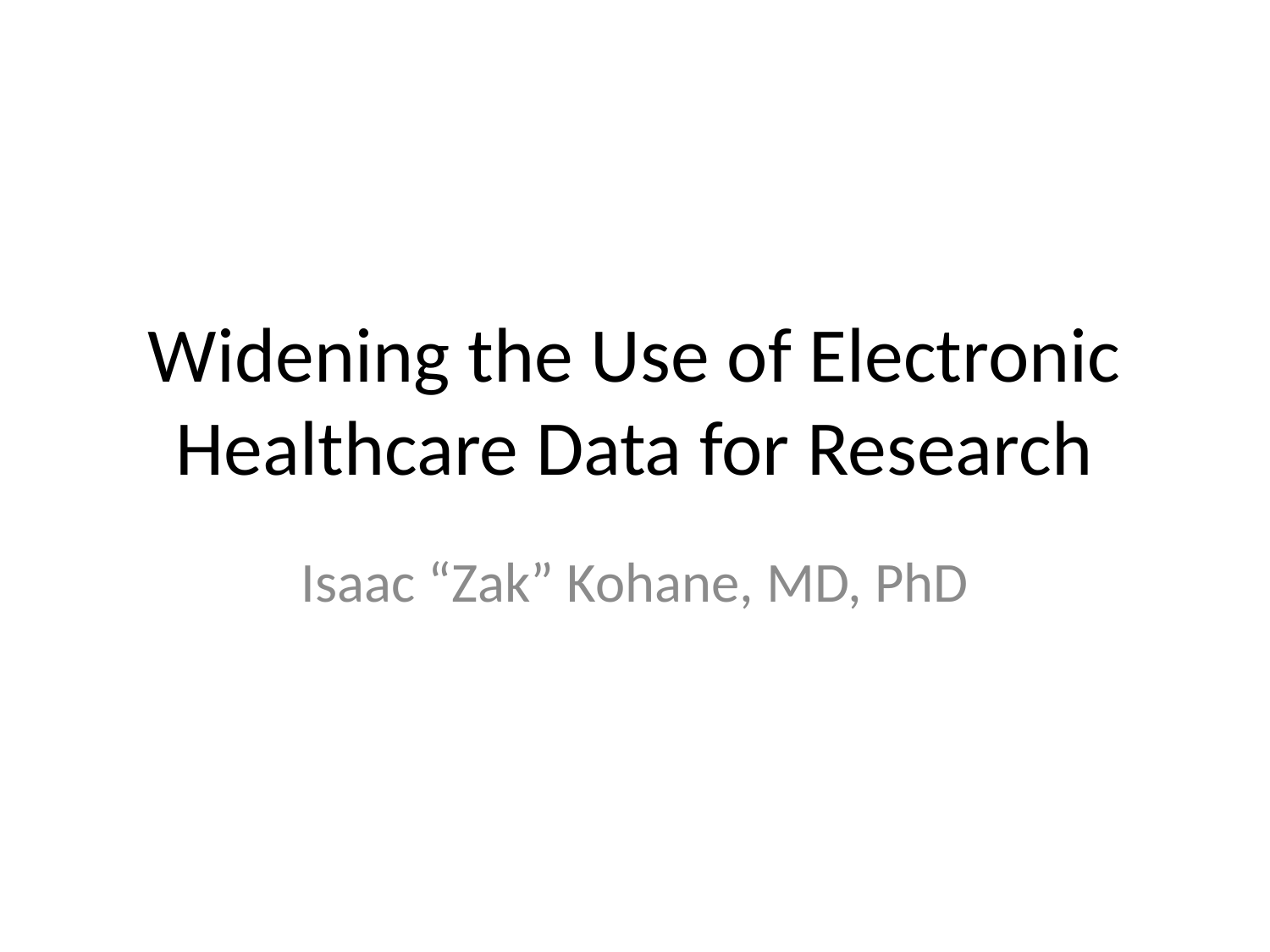

# Widening the Use of Electronic Healthcare Data for Research
Isaac “Zak” Kohane, MD, PhD